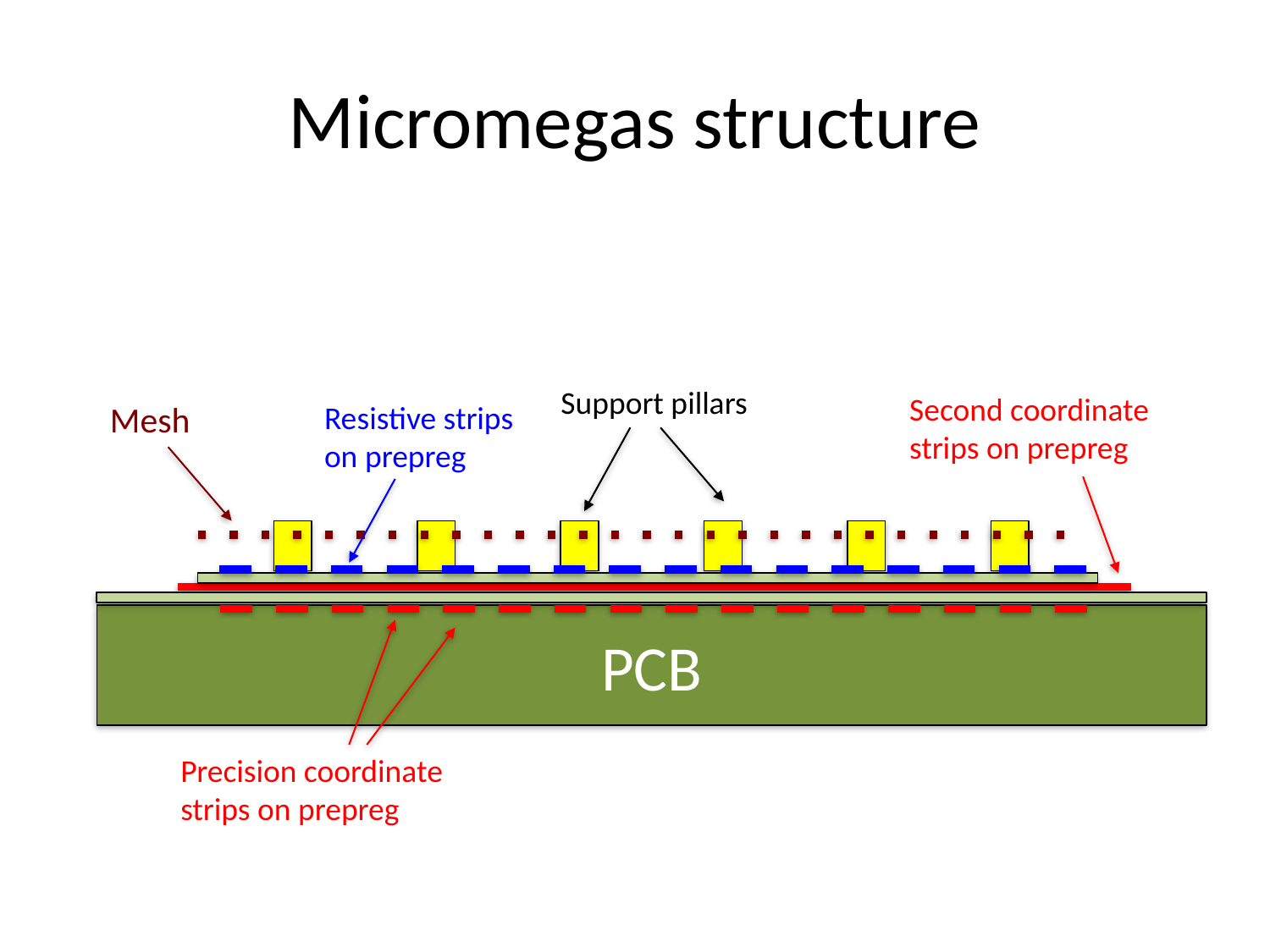

# Micromegas structure
Support pillars
Second coordinate strips on prepreg
Resistive strips on prepreg
Mesh

PCB
Precision coordinate strips on prepreg